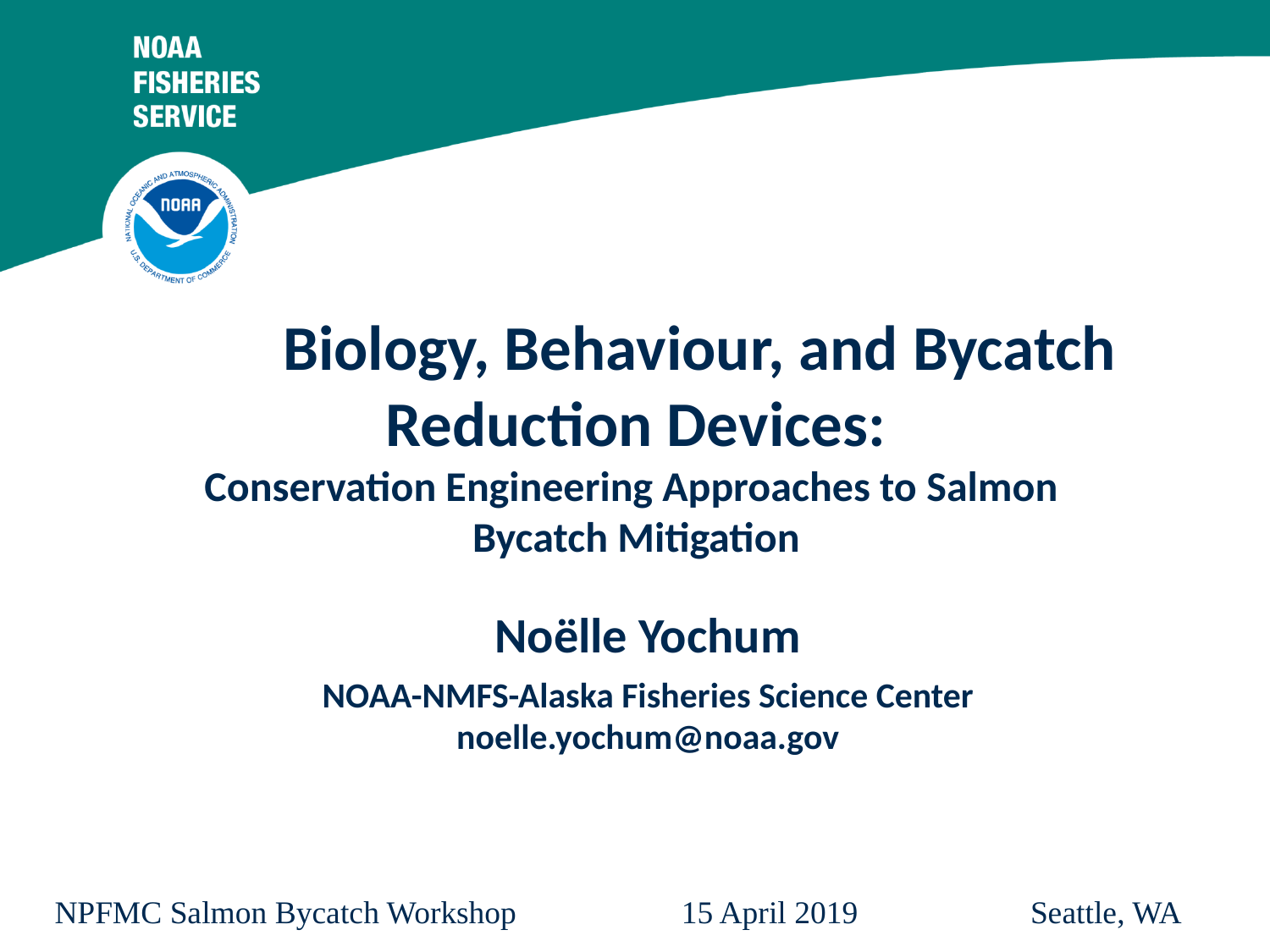

# Biology, Behaviour, and Bycatch Reduction Devices: Conservation Engineering Approaches to Salmon Bycatch Mitigation
Noëlle Yochum

NOAA-NMFS-Alaska Fisheries Science Center
noelle.yochum@noaa.gov

     NPFMC Salmon Bycatch Workshop		    15 April 2019                     	Seattle, WA